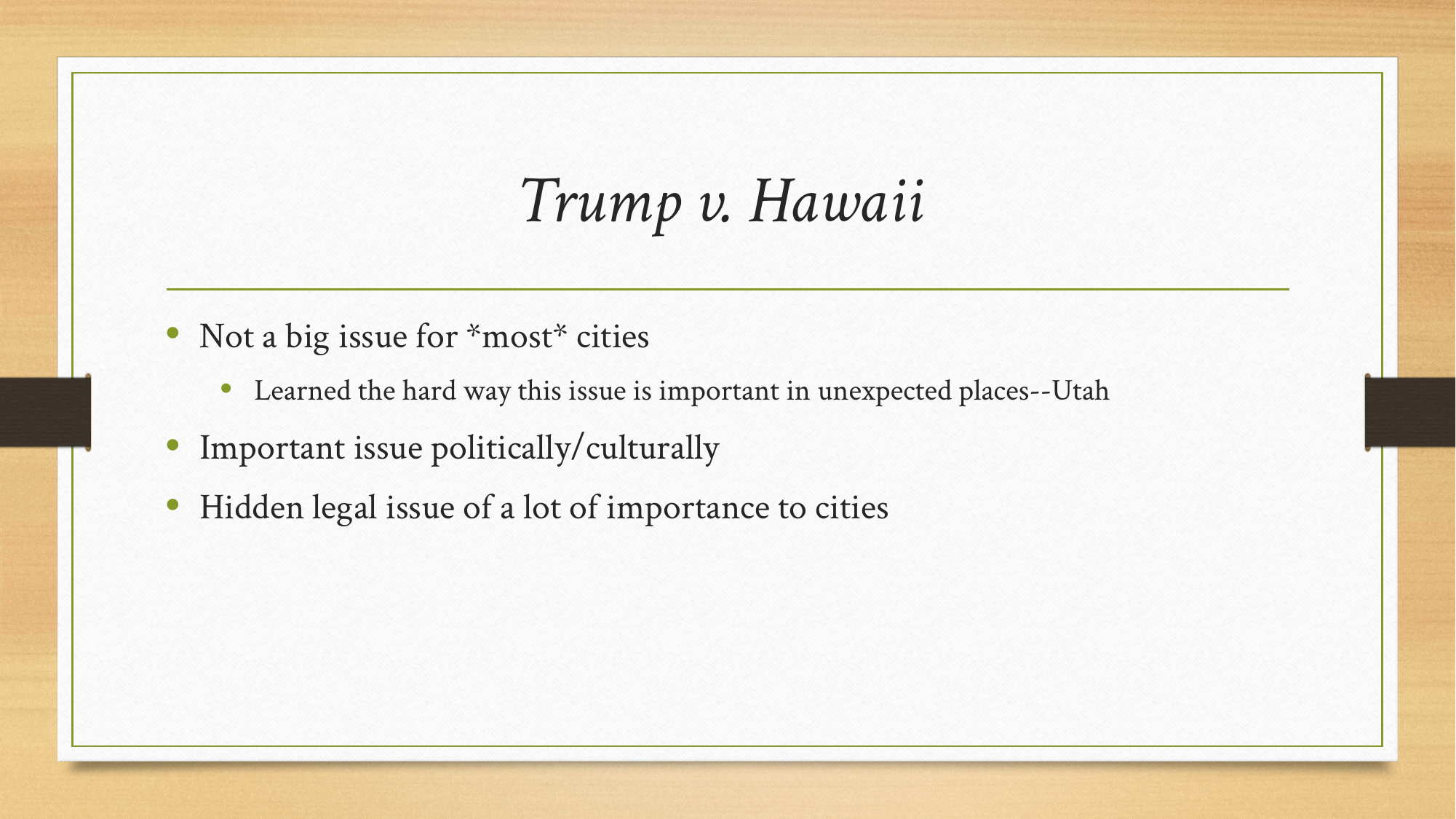

# Trump v. Hawaii
Not a big issue for *most* cities
Learned the hard way this issue is important in unexpected places--Utah
Important issue politically/culturally
Hidden legal issue of a lot of importance to cities